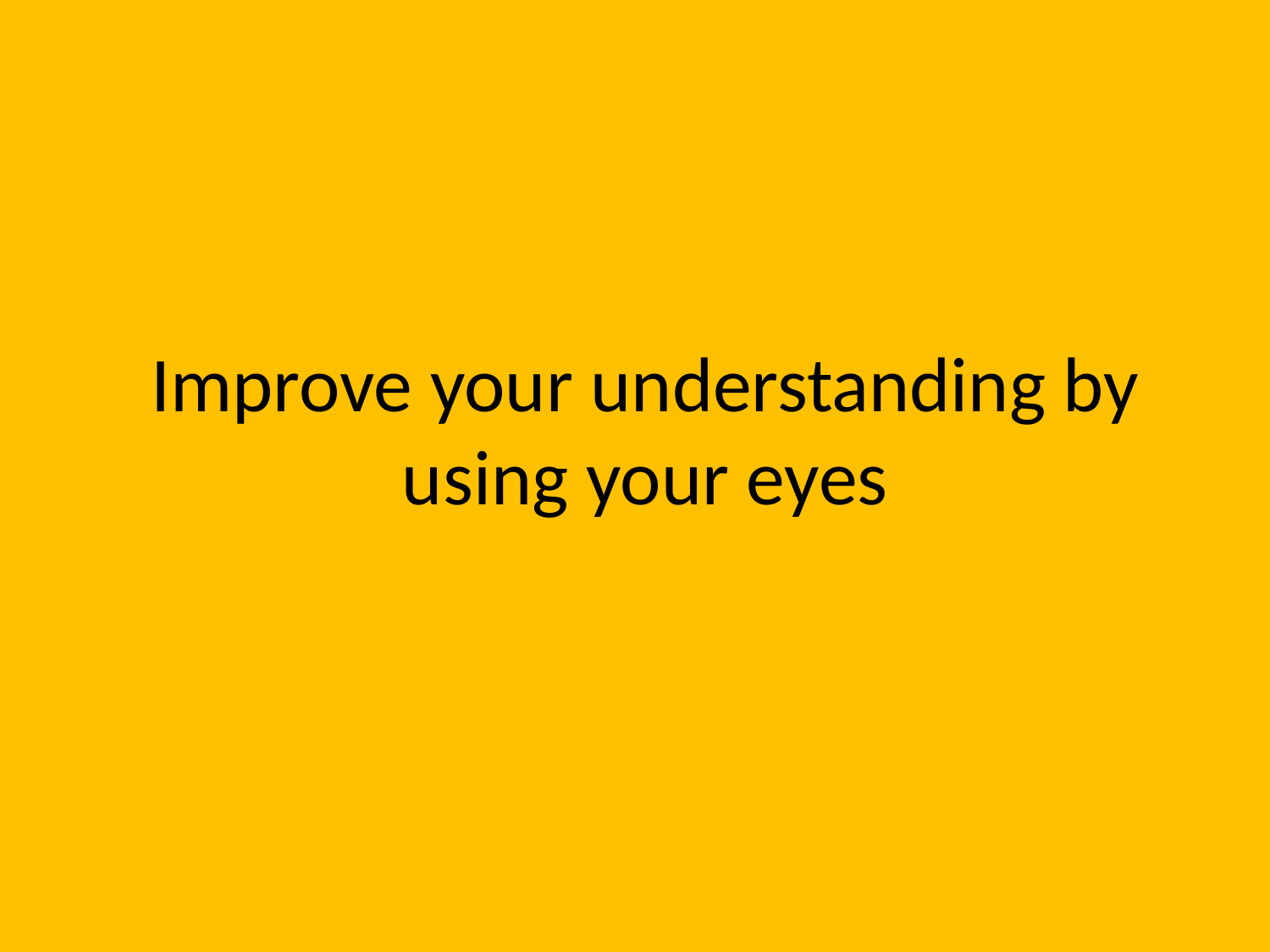

Improve your understanding by using your eyes